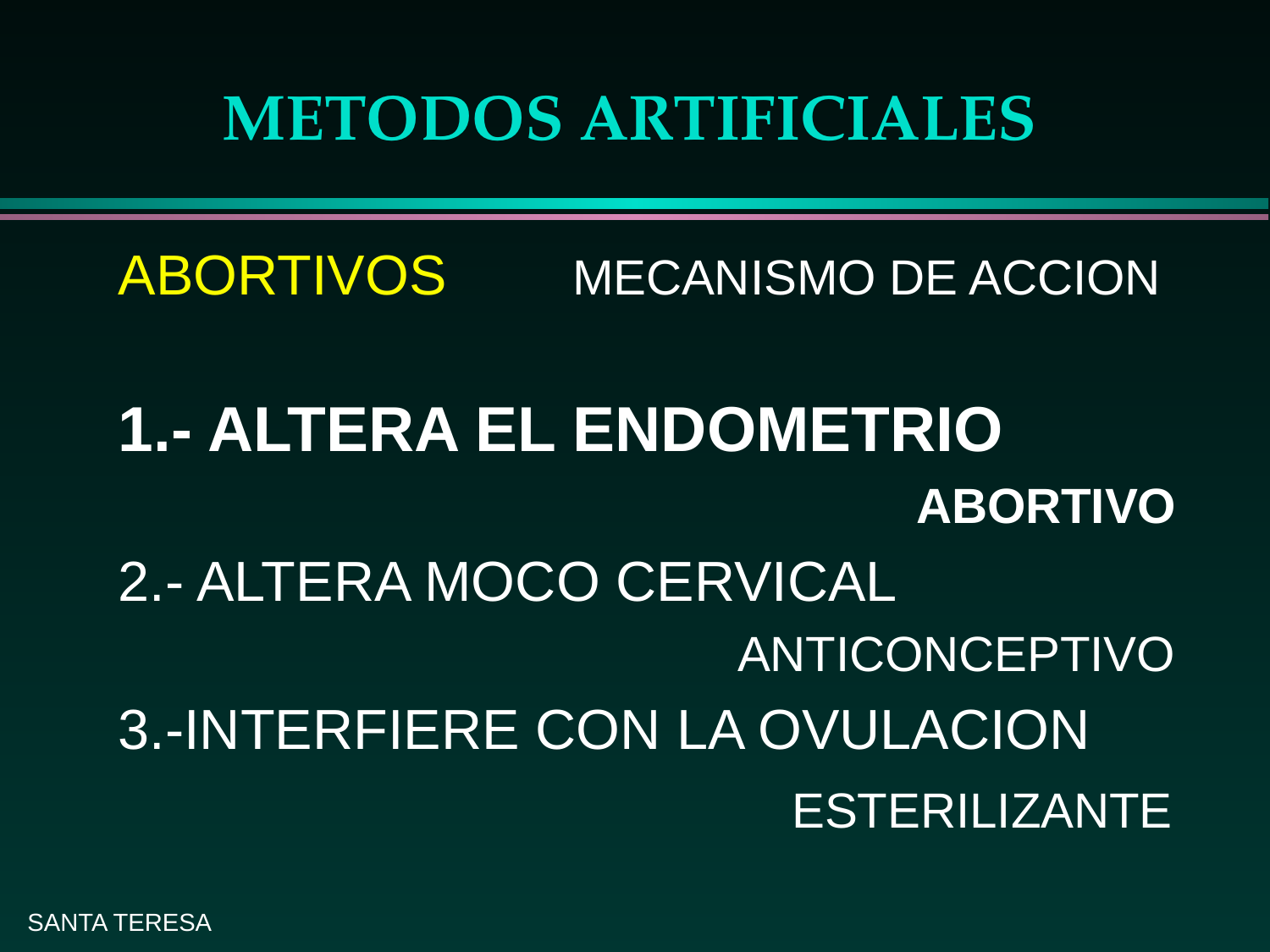

# METODOS ARTIFICIALES
ABORTIVOS        MECANISMO DE ACCION

1.- ALTERA EL ENDOMETRIO
                                                          ABORTIVO
2.- ALTERA MOCO CERVICAL
                                             ANTICONCEPTIVO
3.-INTERFIERE CON LA OVULACION
                                           ESTERILIZANTE